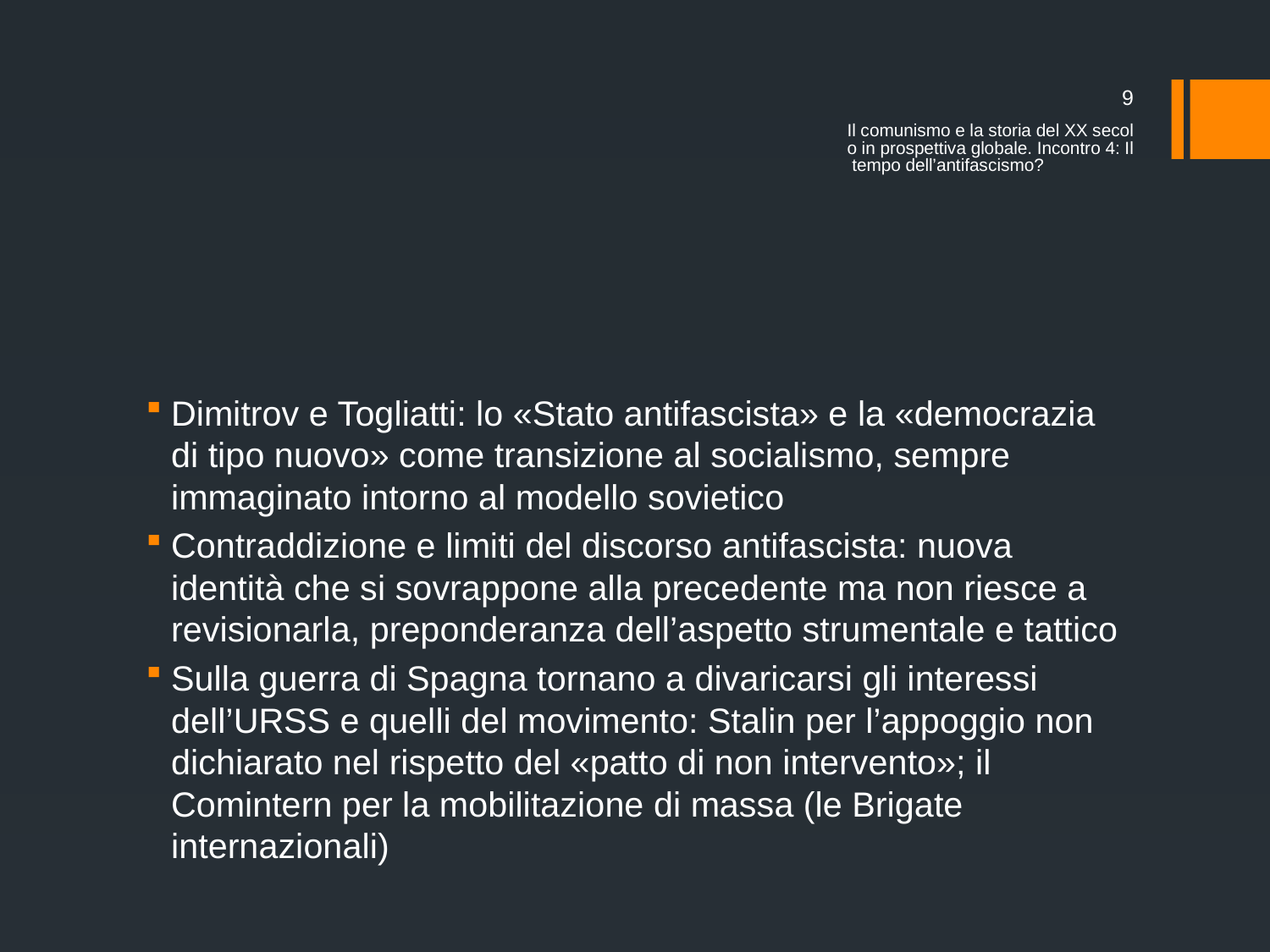

9
Il comunismo e la storia del XX secolo in prospettiva globale. Incontro 4: Il tempo dell’antifascismo?
#
Dimitrov e Togliatti: lo «Stato antifascista» e la «democrazia di tipo nuovo» come transizione al socialismo, sempre immaginato intorno al modello sovietico
Contraddizione e limiti del discorso antifascista: nuova identità che si sovrappone alla precedente ma non riesce a revisionarla, preponderanza dell’aspetto strumentale e tattico
Sulla guerra di Spagna tornano a divaricarsi gli interessi dell’URSS e quelli del movimento: Stalin per l’appoggio non dichiarato nel rispetto del «patto di non intervento»; il Comintern per la mobilitazione di massa (le Brigate internazionali)